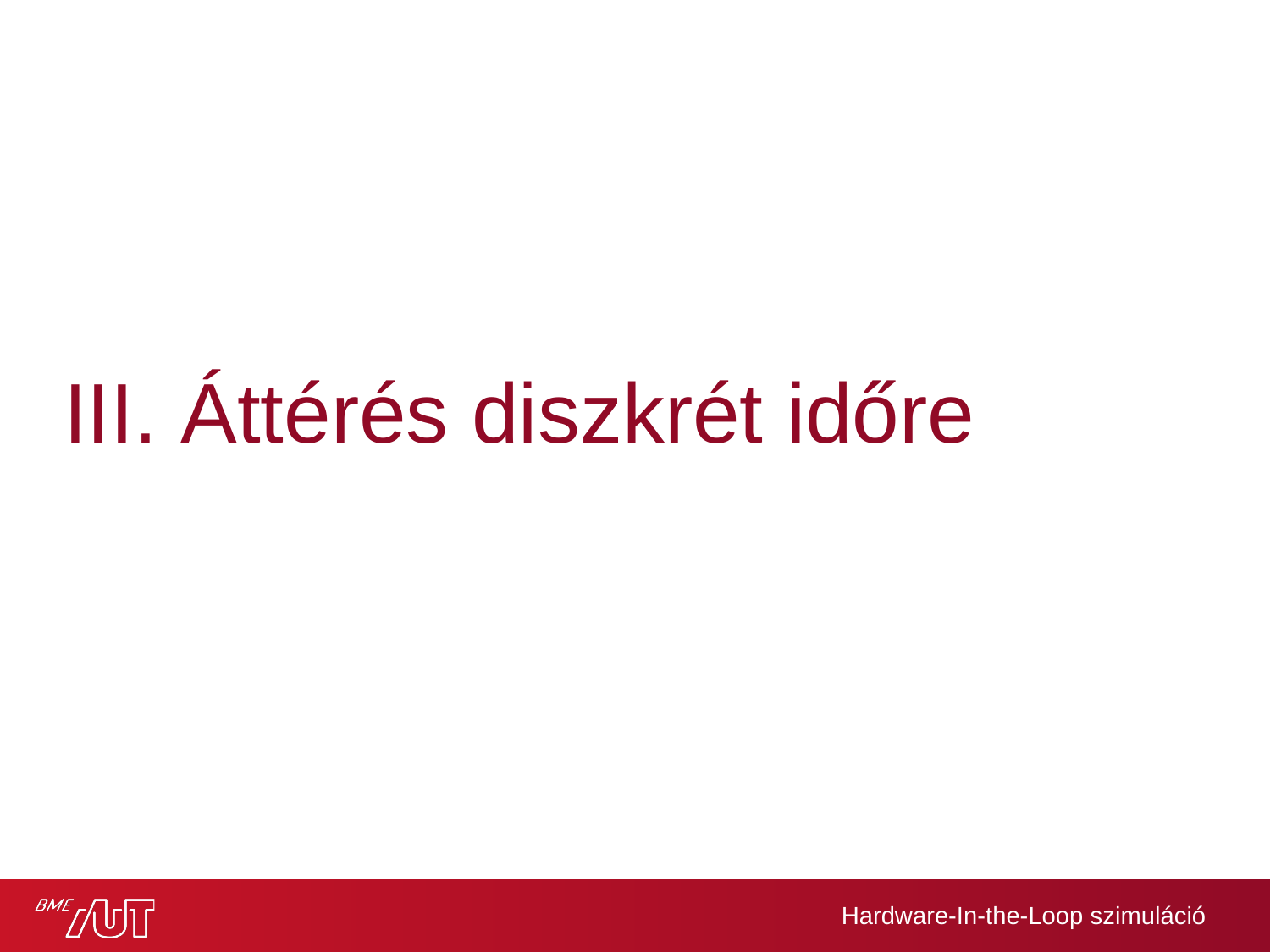

# III. Áttérés diszkrét időre

Hardware-In-the-Loop szimuláció